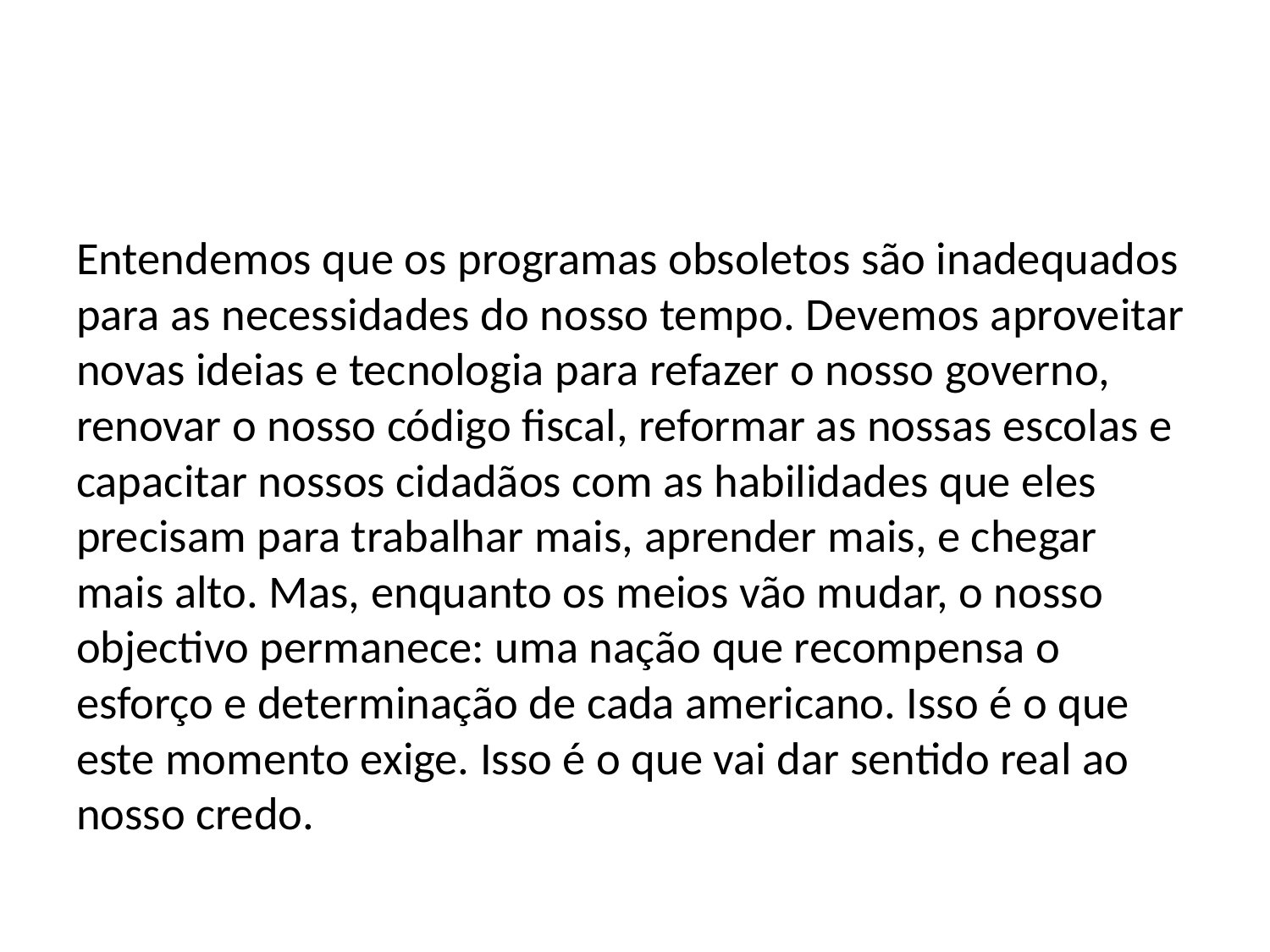

#
Entendemos que os programas obsoletos são inadequados para as necessidades do nosso tempo. Devemos aproveitar novas ideias e tecnologia para refazer o nosso governo, renovar o nosso código fiscal, reformar as nossas escolas e capacitar nossos cidadãos com as habilidades que eles precisam para trabalhar mais, aprender mais, e chegar mais alto. Mas, enquanto os meios vão mudar, o nosso objectivo permanece: uma nação que recompensa o esforço e determinação de cada americano. Isso é o que este momento exige. Isso é o que vai dar sentido real ao nosso credo.